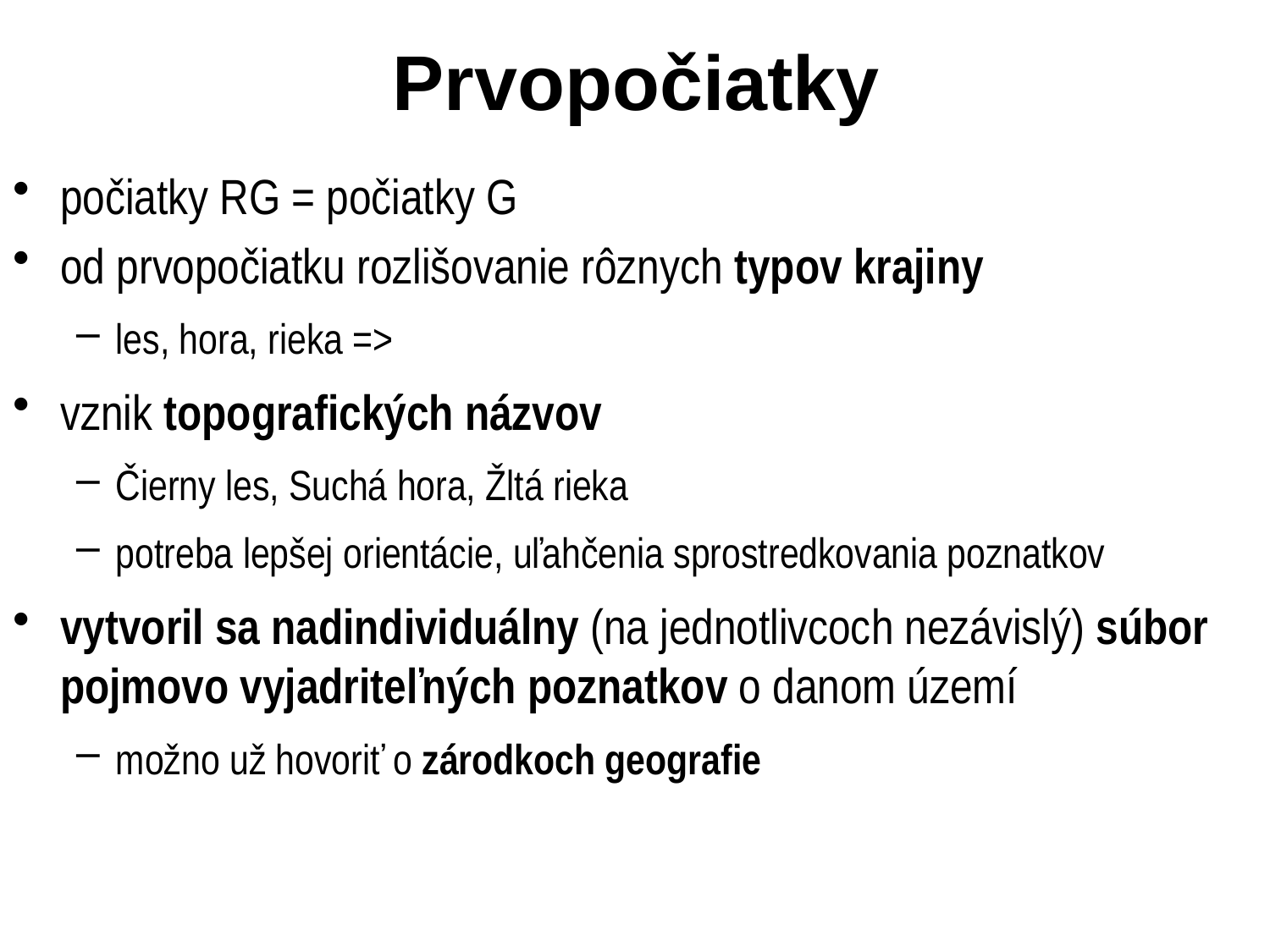

# Prvopočiatky
počiatky RG = počiatky G
od prvopočiatku rozlišovanie rôznych typov krajiny
les, hora, rieka =>
vznik topografických názvov
Čierny les, Suchá hora, Žltá rieka
potreba lepšej orientácie, uľahčenia sprostredkovania poznatkov
vytvoril sa nadindividuálny (na jednotlivcoch nezávislý) súbor pojmovo vyjadriteľných poznatkov o danom území
možno už hovoriť o zárodkoch geografie